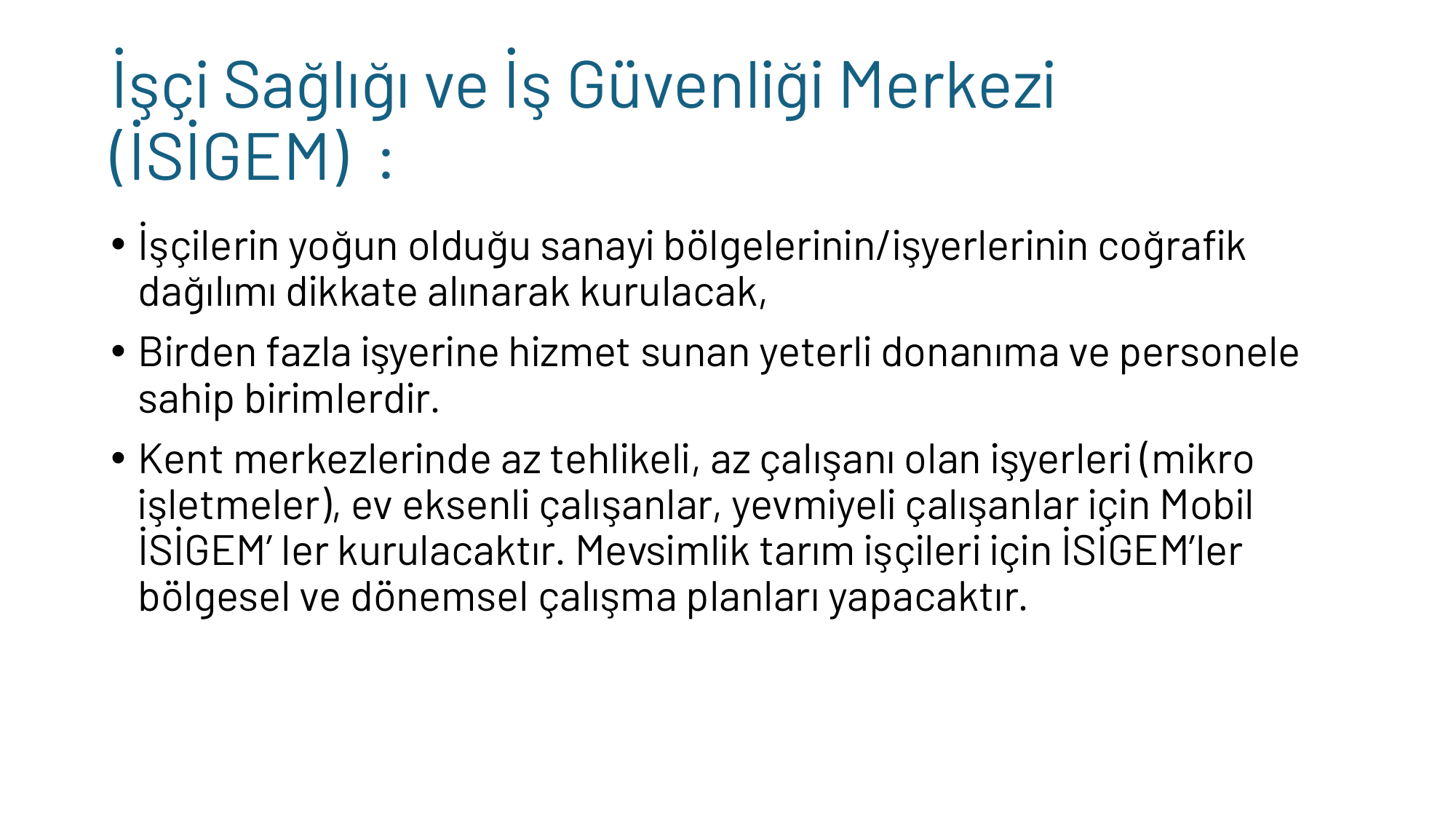

# İşçi Sağlığı ve İş Güvenliği Merkezi (İSİGEM)  :
İşçilerin yoğun olduğu sanayi bölgelerinin/işyerlerinin coğrafik dağılımı dikkate alınarak kurulacak,
Birden fazla işyerine hizmet sunan yeterli donanıma ve personele sahip birimlerdir.
Kent merkezlerinde az tehlikeli, az çalışanı olan işyerleri (mikro işletmeler), ev eksenli çalışanlar, yevmiyeli çalışanlar için Mobil İSİGEM’ ler kurulacaktır. Mevsimlik tarım işçileri için İSİGEM’ler bölgesel ve dönemsel çalışma planları yapacaktır.